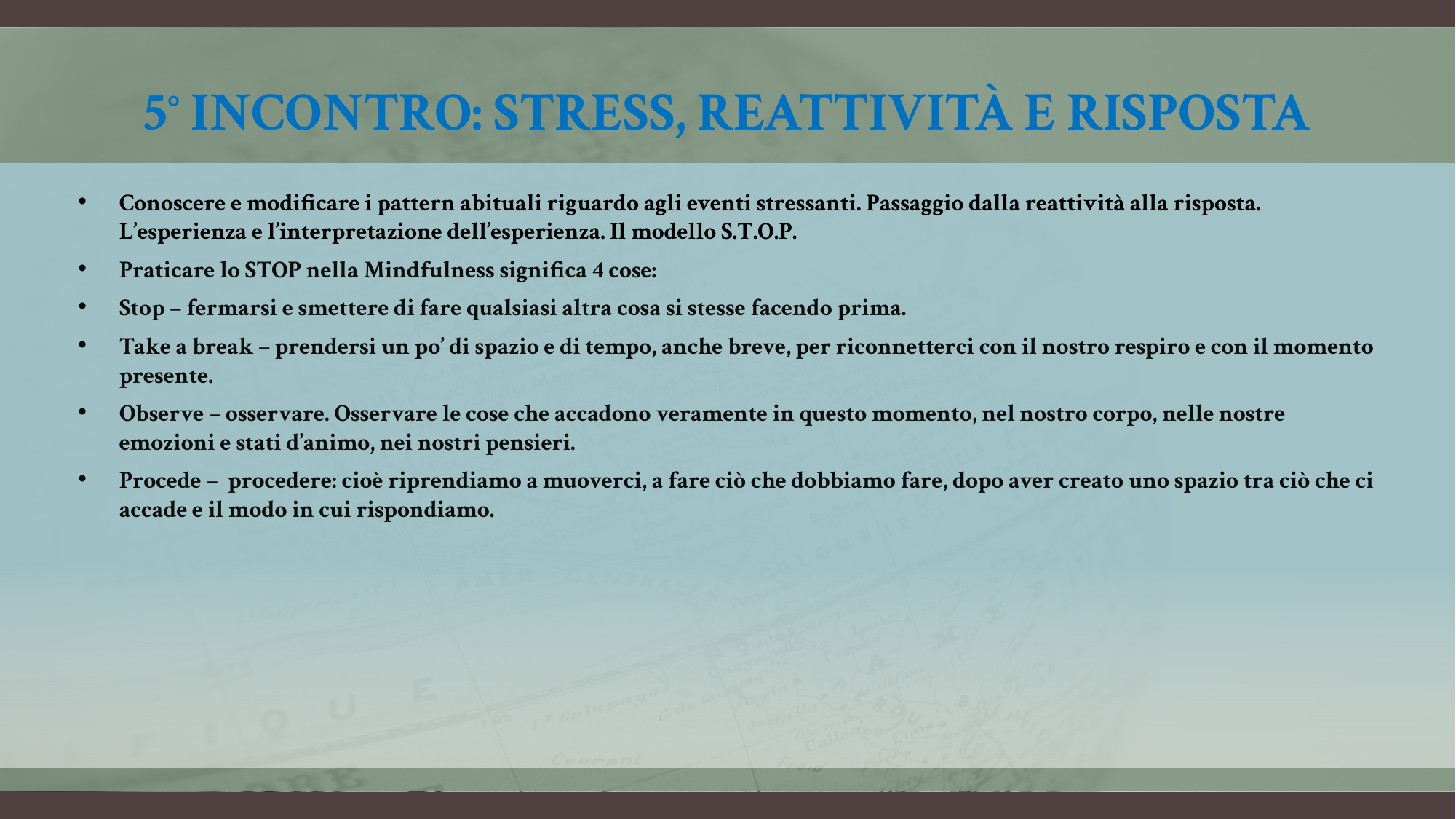

# 5° incontro: Stress, Reattività e Risposta
Conoscere e modificare i pattern abituali riguardo agli eventi stressanti. Passaggio dalla reattività alla risposta. L’esperienza e l’interpretazione dell’esperienza. Il modello S.T.O.P.
Praticare lo STOP nella Mindfulness significa 4 cose:
Stop – fermarsi e smettere di fare qualsiasi altra cosa si stesse facendo prima.
Take a break – prendersi un po’ di spazio e di tempo, anche breve, per riconnetterci con il nostro respiro e con il momento presente.
Observe – osservare. Osservare le cose che accadono veramente in questo momento, nel nostro corpo, nelle nostre emozioni e stati d’animo, nei nostri pensieri.
Procede –  procedere: cioè riprendiamo a muoverci, a fare ciò che dobbiamo fare, dopo aver creato uno spazio tra ciò che ci accade e il modo in cui rispondiamo.